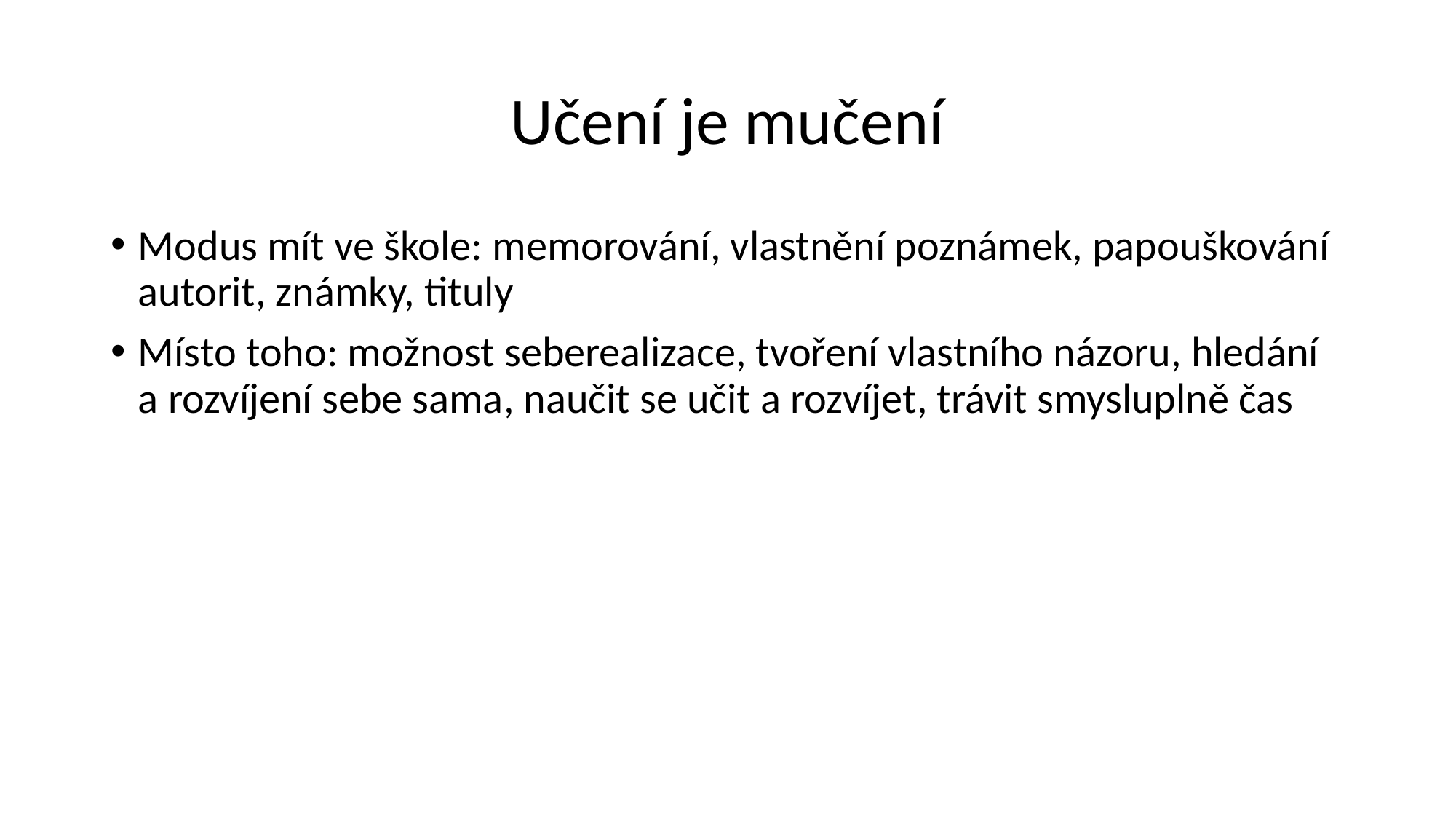

# Učení je mučení
Modus mít ve škole: memorování, vlastnění poznámek, papouškování autorit, známky, tituly
Místo toho: možnost seberealizace, tvoření vlastního názoru, hledání a rozvíjení sebe sama, naučit se učit a rozvíjet, trávit smysluplně čas